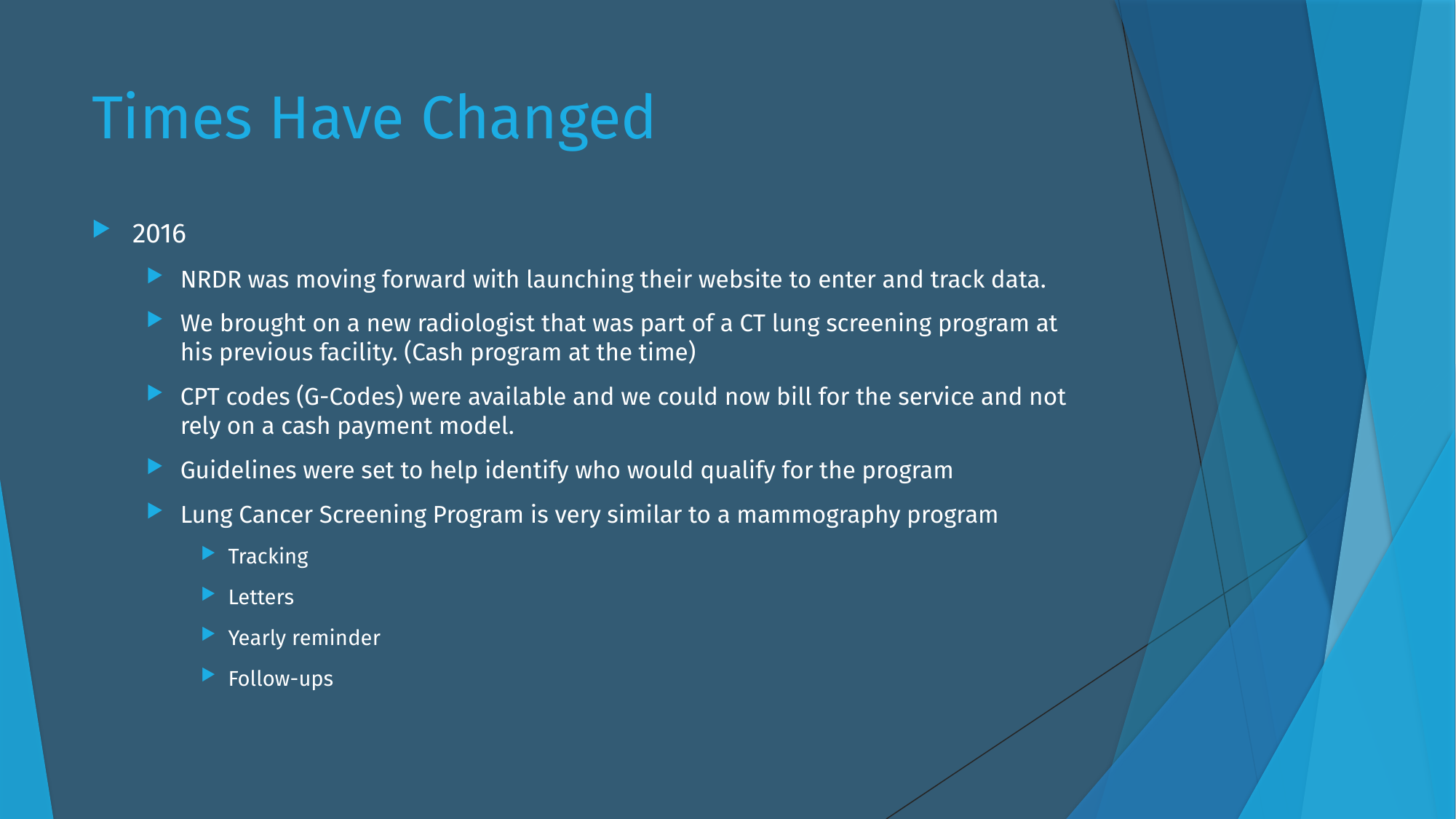

# Times Have Changed
2016
NRDR was moving forward with launching their website to enter and track data.
We brought on a new radiologist that was part of a CT lung screening program at his previous facility. (Cash program at the time)
CPT codes (G-Codes) were available and we could now bill for the service and not rely on a cash payment model.
Guidelines were set to help identify who would qualify for the program
Lung Cancer Screening Program is very similar to a mammography program
Tracking
Letters
Yearly reminder
Follow-ups